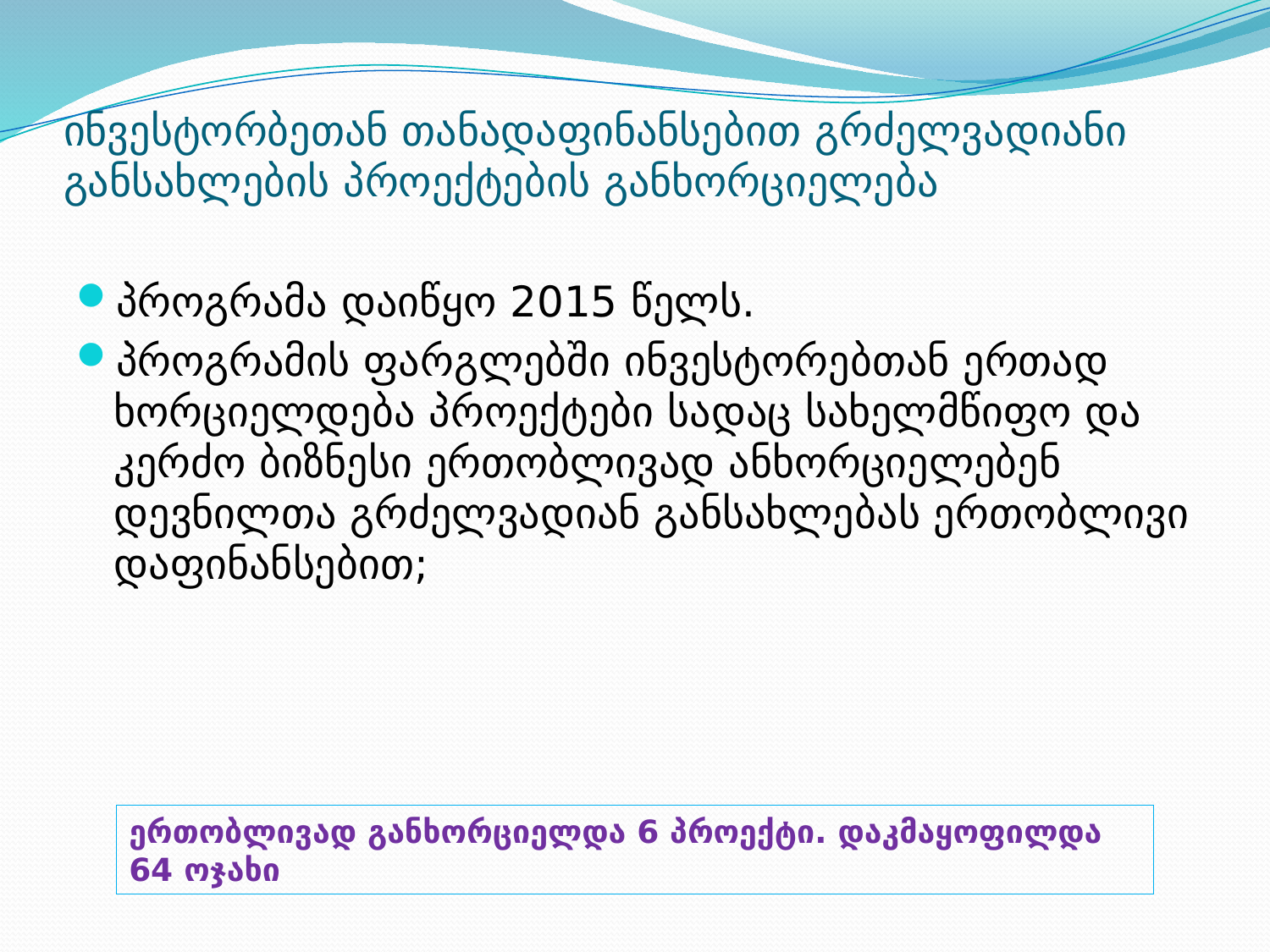

# ინვესტორბეთან თანადაფინანსებით გრძელვადიანი განსახლების პროექტების განხორციელება
პროგრამა დაიწყო 2015 წელს.
პროგრამის ფარგლებში ინვესტორებთან ერთად ხორციელდება პროექტები სადაც სახელმწიფო და კერძო ბიზნესი ერთობლივად ანხორციელებენ დევნილთა გრძელვადიან განსახლებას ერთობლივი დაფინანსებით;

ერთობლივად განხორციელდა 6 პროექტი. დაკმაყოფილდა 64 ოჯახი